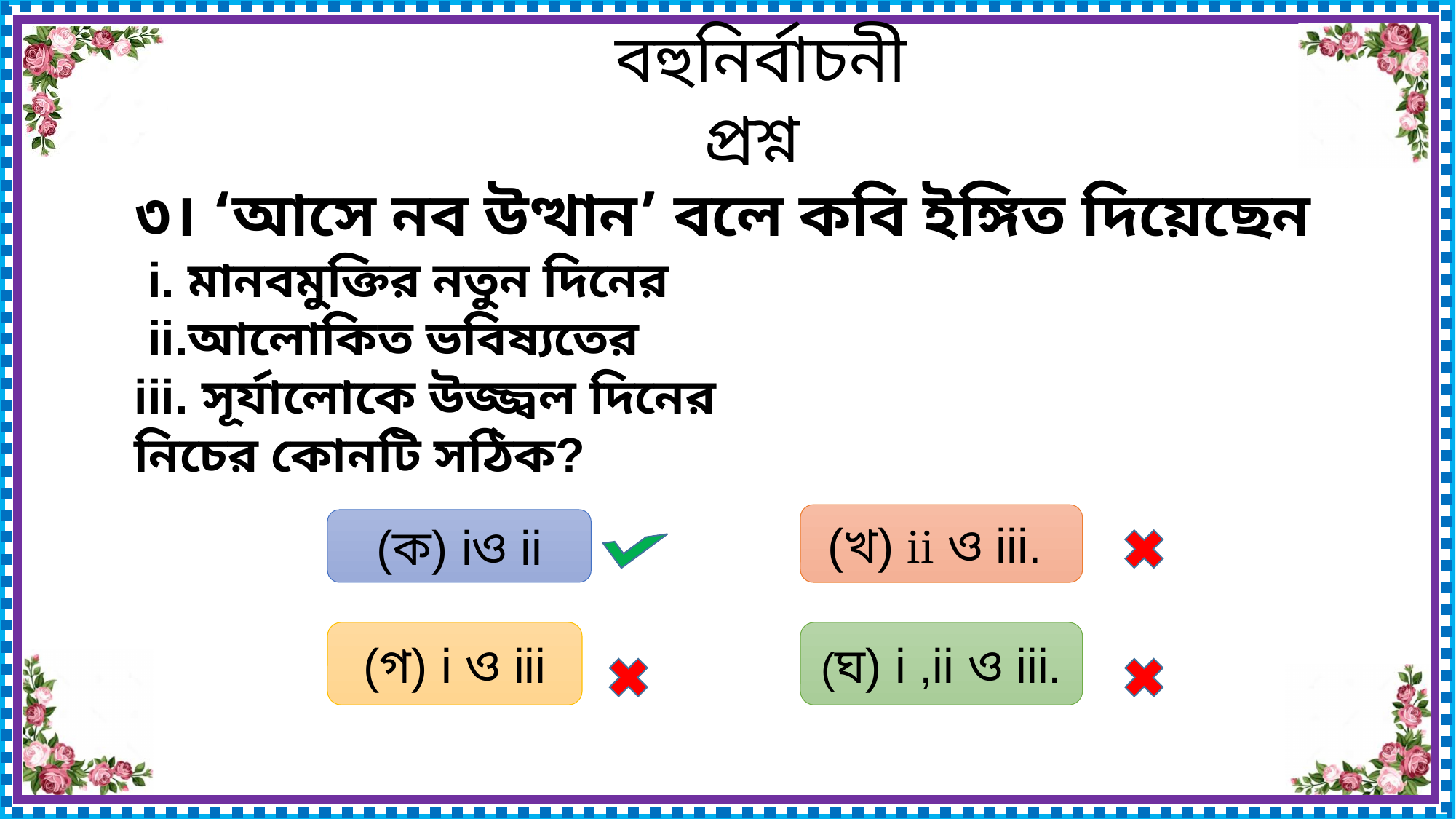

বহুনির্বাচনী প্রশ্ন
৩। ‘আসে নব উত্থান’ বলে কবি ইঙ্গিত দিয়েছেন
 i. মানবমুক্তির নতুন দিনের
 ii.আলোকিত ভবিষ্যতের
iii. সূর্যালোকে উজ্জ্বল দিনের
নিচের কোনটি সঠিক?
(খ) ii ও iii.
(ক) iও ii

(গ) i ও iii
(ঘ) i ,ii ও iii.